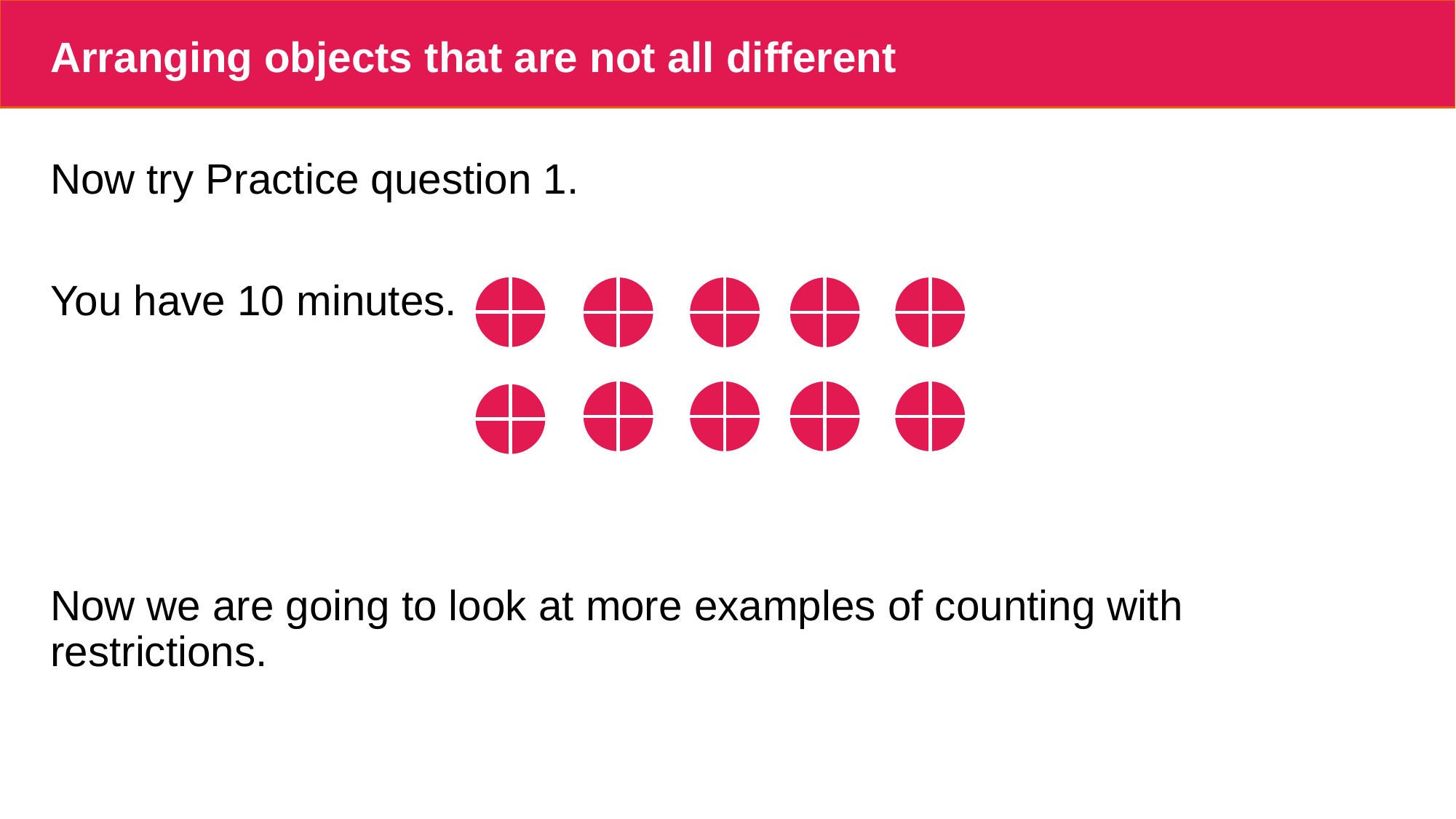

# Arranging objects that are not all different
Now try Practice question 1.

You have 10 minutes.

Now we are going to look at more examples of counting with restrictions.